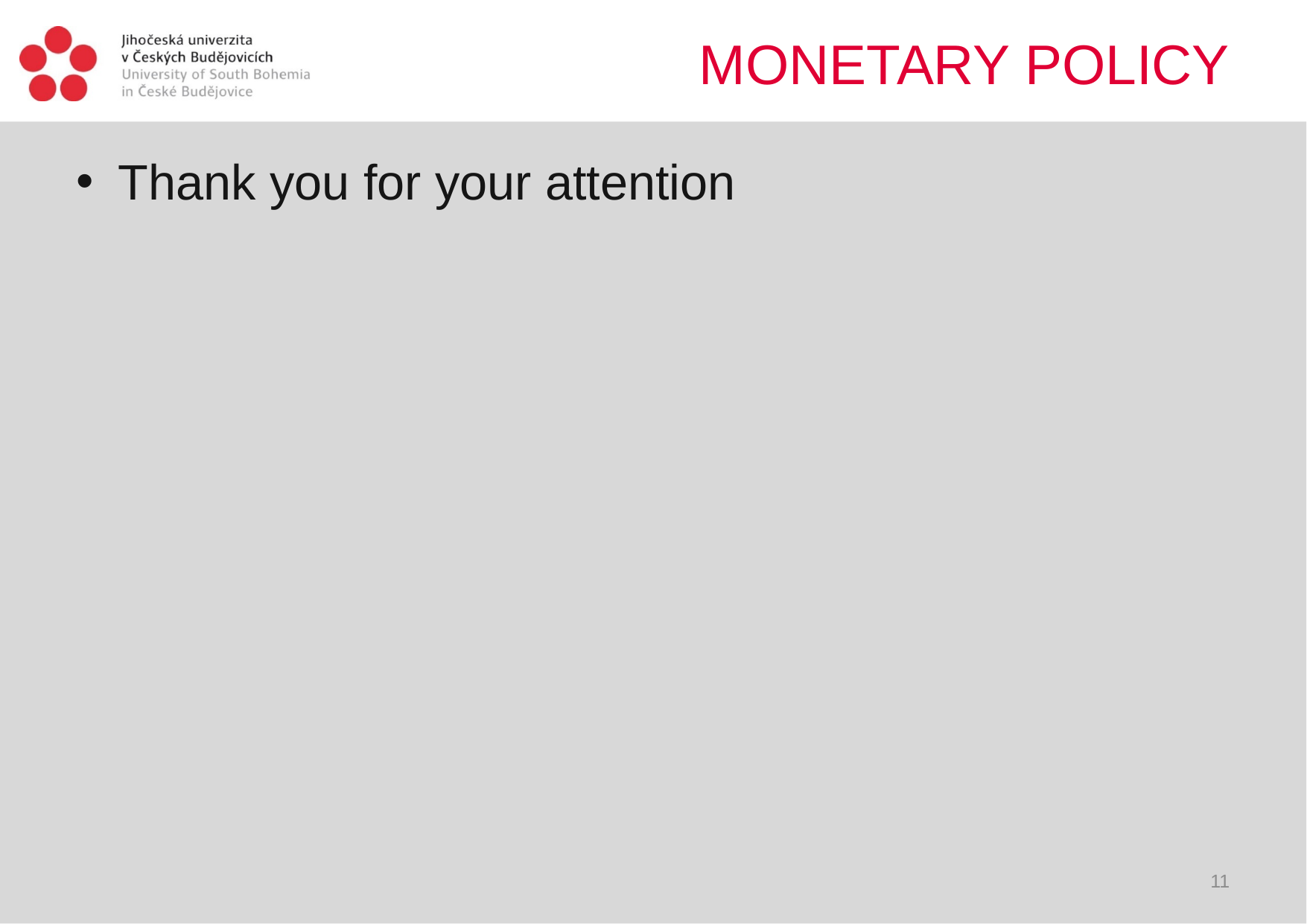

# MONETARY POLICY
Thank you for your attention
11